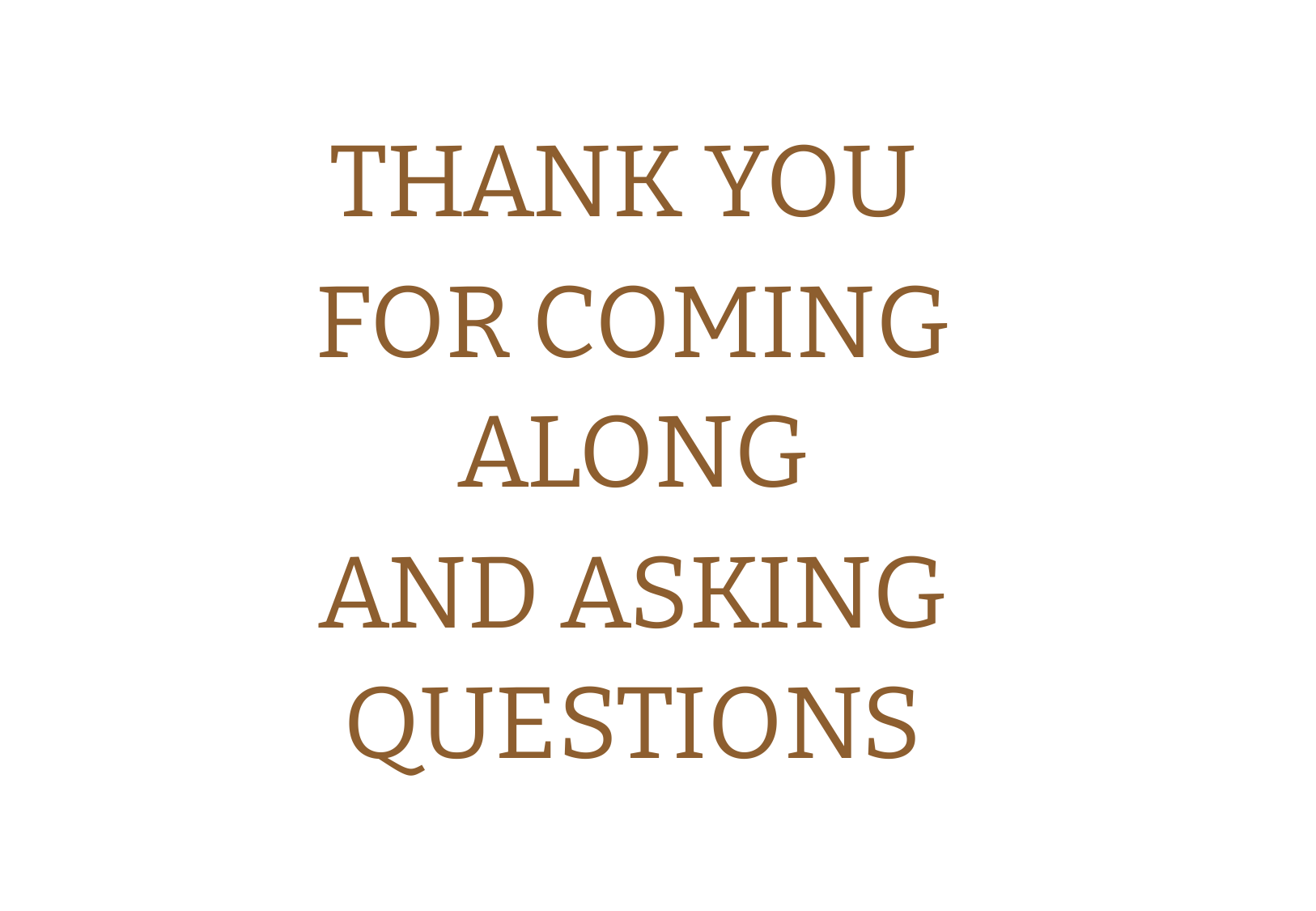

THANK YOU
FOR COMING ALONG
AND ASKING QUESTIONS